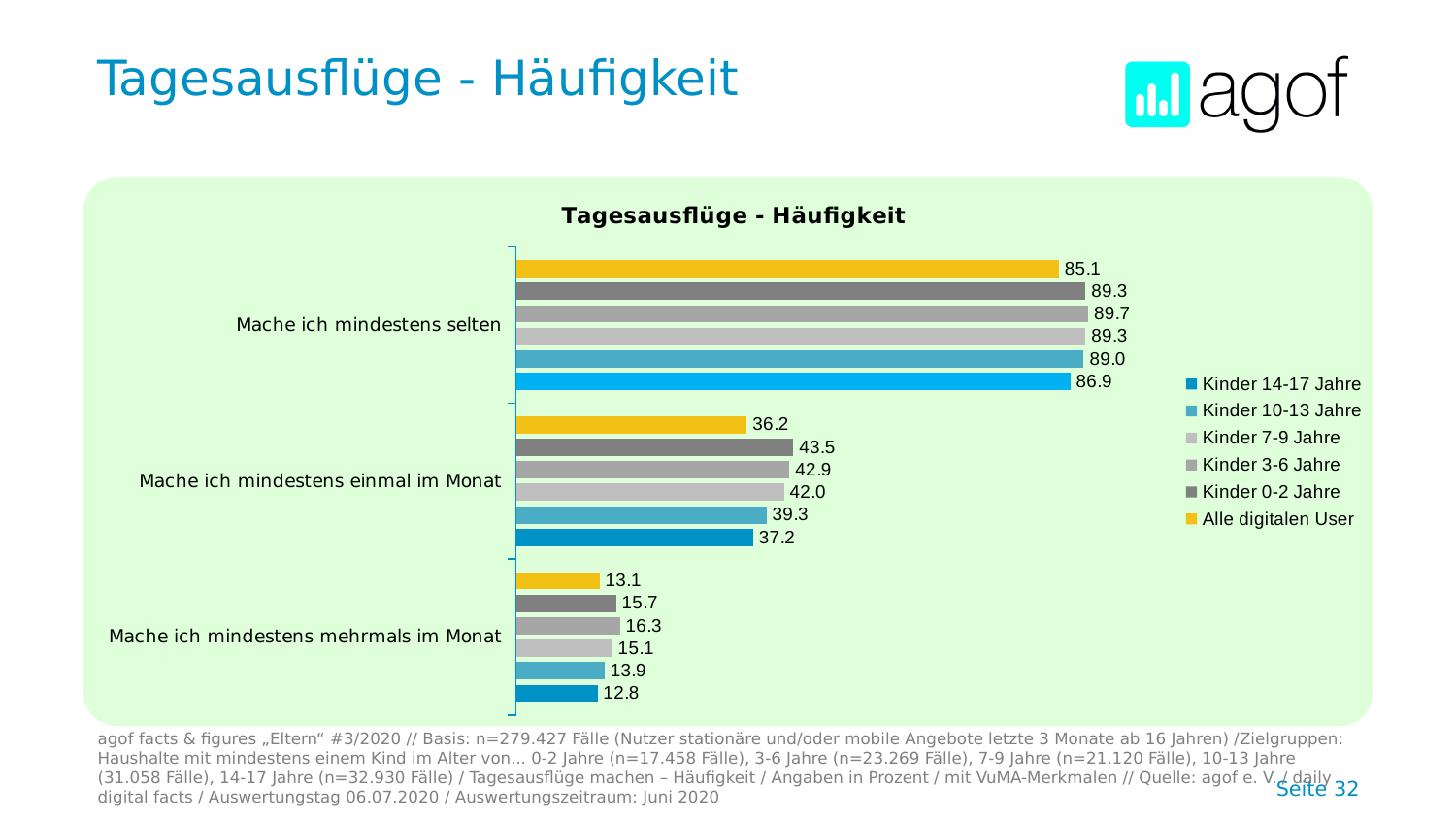

# Tagesausflüge - Häufigkeit

### Chart: Tagesausflüge - Häufigkeit

| Category | Alle digitalen User | Kinder 0-2 Jahre | Kinder 3-6 Jahre | Kinder 7-9 Jahre | Kinder 10-13 Jahre  | Kinder 14-17 Jahre  |
|---|---|---|---|---|---|---|
| Mache ich mindestens selten | 85.1 | 89.3 | 89.7 | 89.3 | 89.0 | 86.9 |
| Mache ich mindestens einmal im Monat | 36.2 | 43.5 | 42.9 | 42.0 | 39.3 | 37.2 |
| Mache ich mindestens mehrmals im Monat | 13.1 | 15.7 | 16.3 | 15.1 | 13.9 | 12.8 |
agof facts & figures „Eltern“ #3/2020 // Basis: n=279.427 Fälle (Nutzer stationäre und/oder mobile Angebote letzte 3 Monate ab 16 Jahren) /Zielgruppen: Haushalte mit mindestens einem Kind im Alter von... 0-2 Jahre (n=17.458 Fälle), 3-6 Jahre (n=23.269 Fälle), 7-9 Jahre (n=21.120 Fälle), 10-13 Jahre (31.058 Fälle), 14-17 Jahre (n=32.930 Fälle) / Tagesausflüge machen – Häufigkeit / Angaben in Prozent / mit VuMA-Merkmalen // Quelle: agof e. V. / daily digital facts / Auswertungstag 06.07.2020 / Auswertungszeitraum: Juni 2020